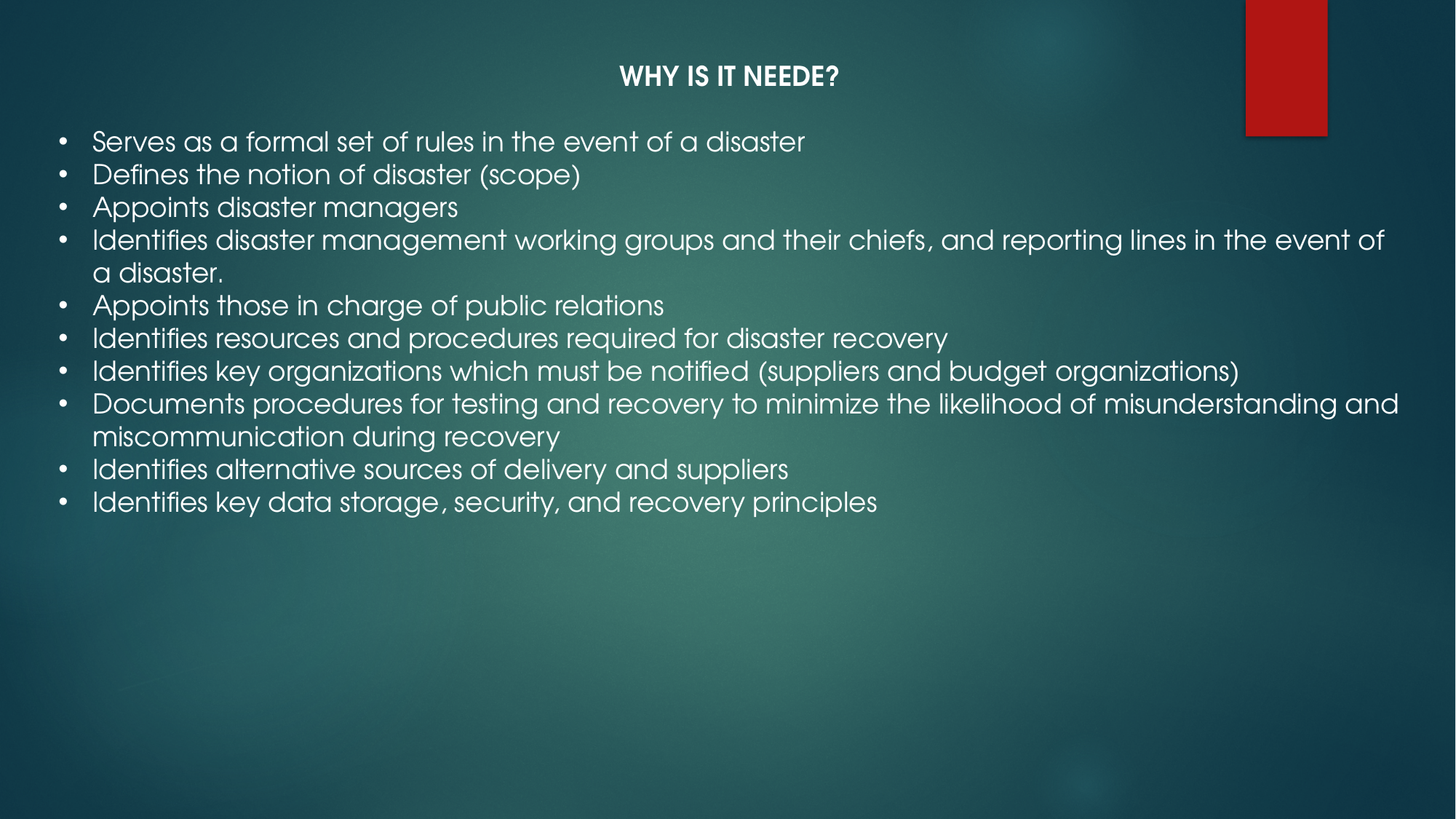

WHY IS IT NEEDE?

Serves as a formal set of rules in the event of a disaster
Defines the notion of disaster (scope)
Appoints disaster managers
Identifies disaster management working groups and their chiefs, and reporting lines in the event of a disaster.
Appoints those in charge of public relations
Identifies resources and procedures required for disaster recovery
Identifies key organizations which must be notified (suppliers and budget organizations)
Documents procedures for testing and recovery to minimize the likelihood of misunderstanding and miscommunication during recovery
Identifies alternative sources of delivery and suppliers
Identifies key data storage, security, and recovery principles